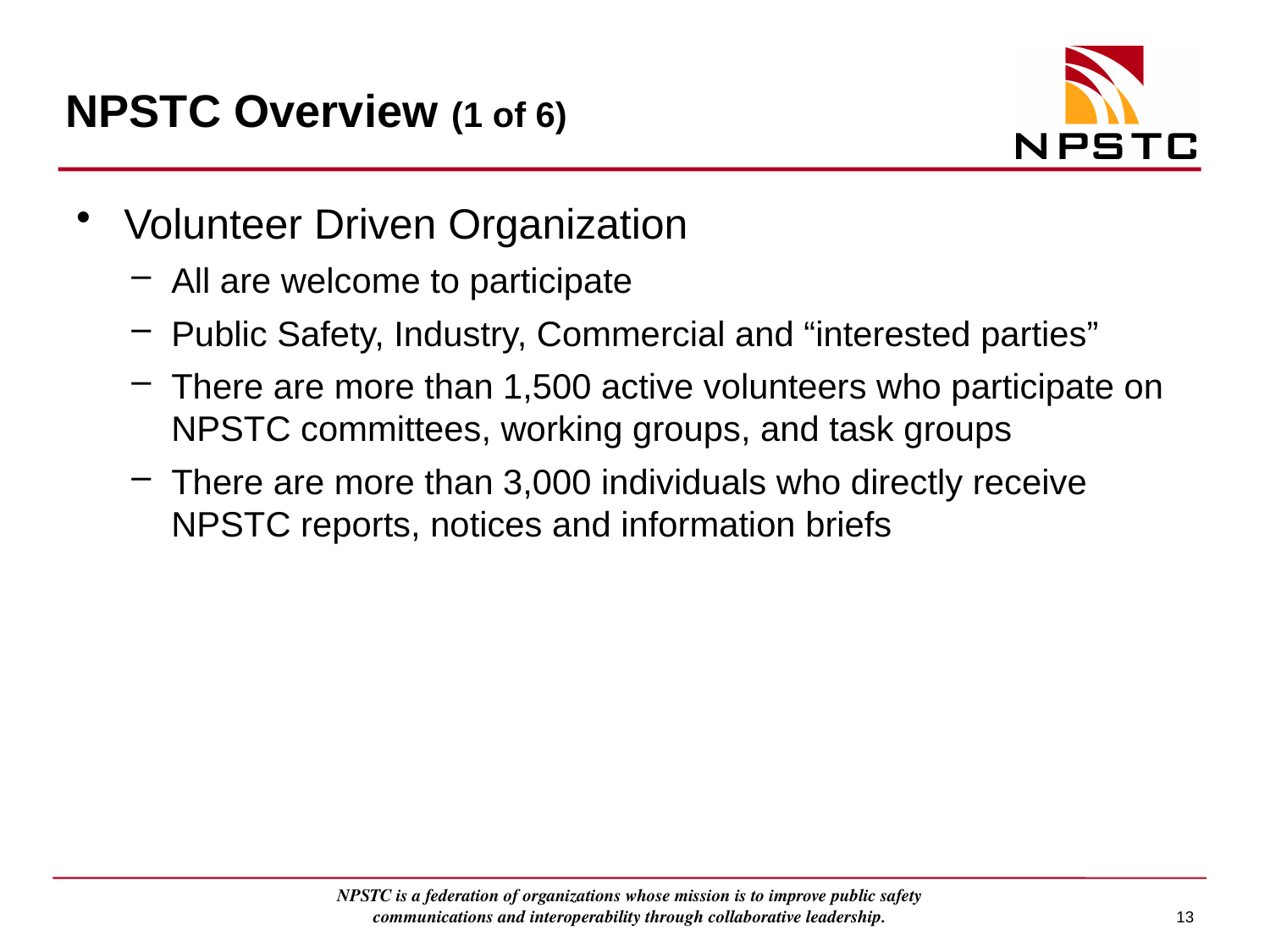

# NPSTC Overview (1 of 6)
Volunteer Driven Organization
All are welcome to participate
Public Safety, Industry, Commercial and “interested parties”
There are more than 1,500 active volunteers who participate on NPSTC committees, working groups, and task groups
There are more than 3,000 individuals who directly receive NPSTC reports, notices and information briefs